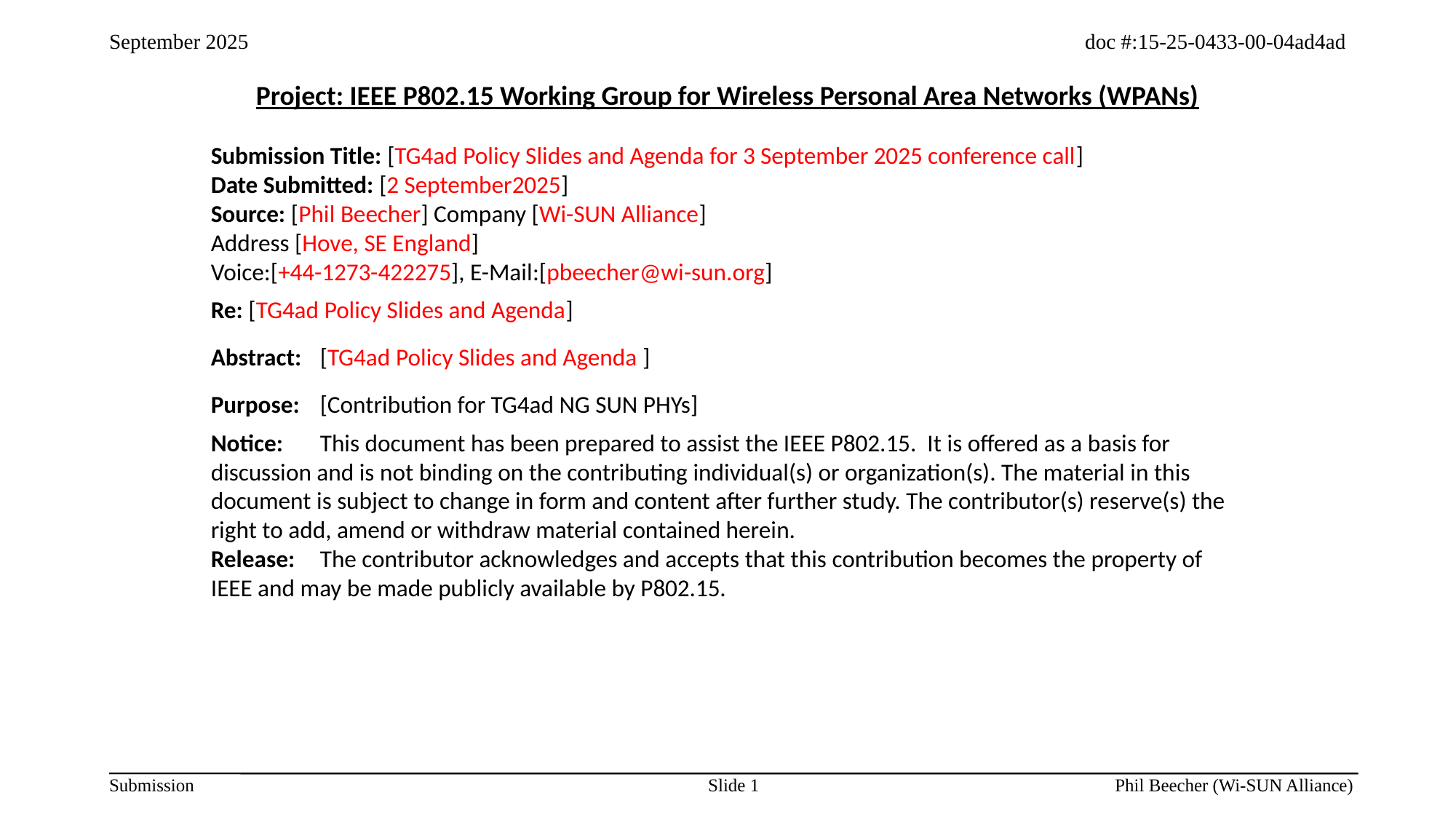

Project: IEEE P802.15 Working Group for Wireless Personal Area Networks (WPANs)

Submission Title: [TG4ad Policy Slides and Agenda for 3 September 2025 conference call]
Date Submitted: [2 September2025]
Source: [Phil Beecher] Company [Wi-SUN Alliance]
Address [Hove, SE England]
Voice:[+44-1273-422275], E-Mail:[pbeecher@wi-sun.org]
Re: [TG4ad Policy Slides and Agenda]
Abstract:	[TG4ad Policy Slides and Agenda ]
Purpose:	[Contribution for TG4ad NG SUN PHYs]
Notice:	This document has been prepared to assist the IEEE P802.15.  It is offered as a basis for discussion and is not binding on the contributing individual(s) or organization(s). The material in this document is subject to change in form and content after further study. The contributor(s) reserve(s) the right to add, amend or withdraw material contained herein.
Release:	The contributor acknowledges and accepts that this contribution becomes the property of IEEE and may be made publicly available by P802.15.
Slide 1
Phil Beecher (Wi-SUN Alliance)